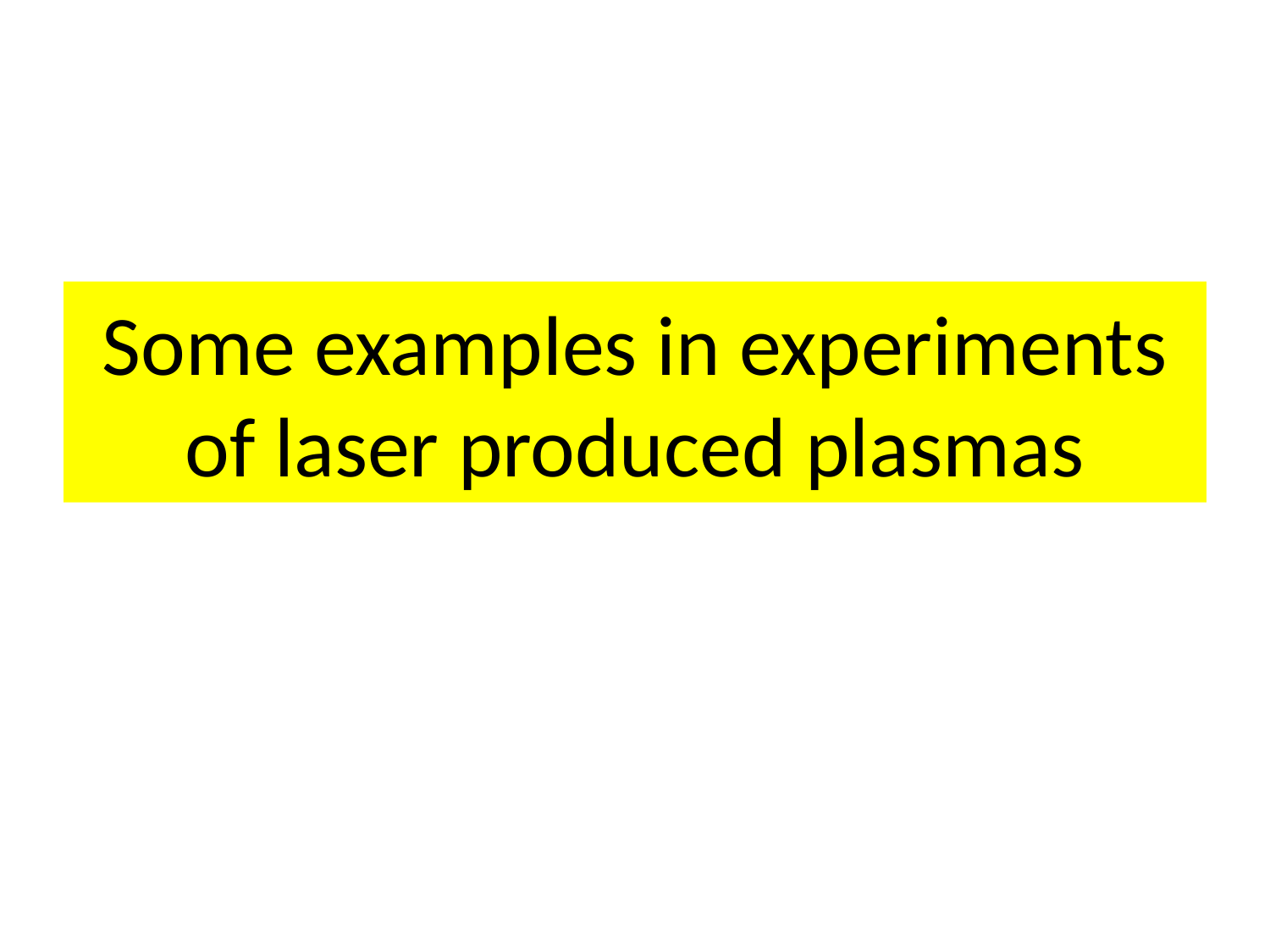

# Some examples in experiments of laser produced plasmas